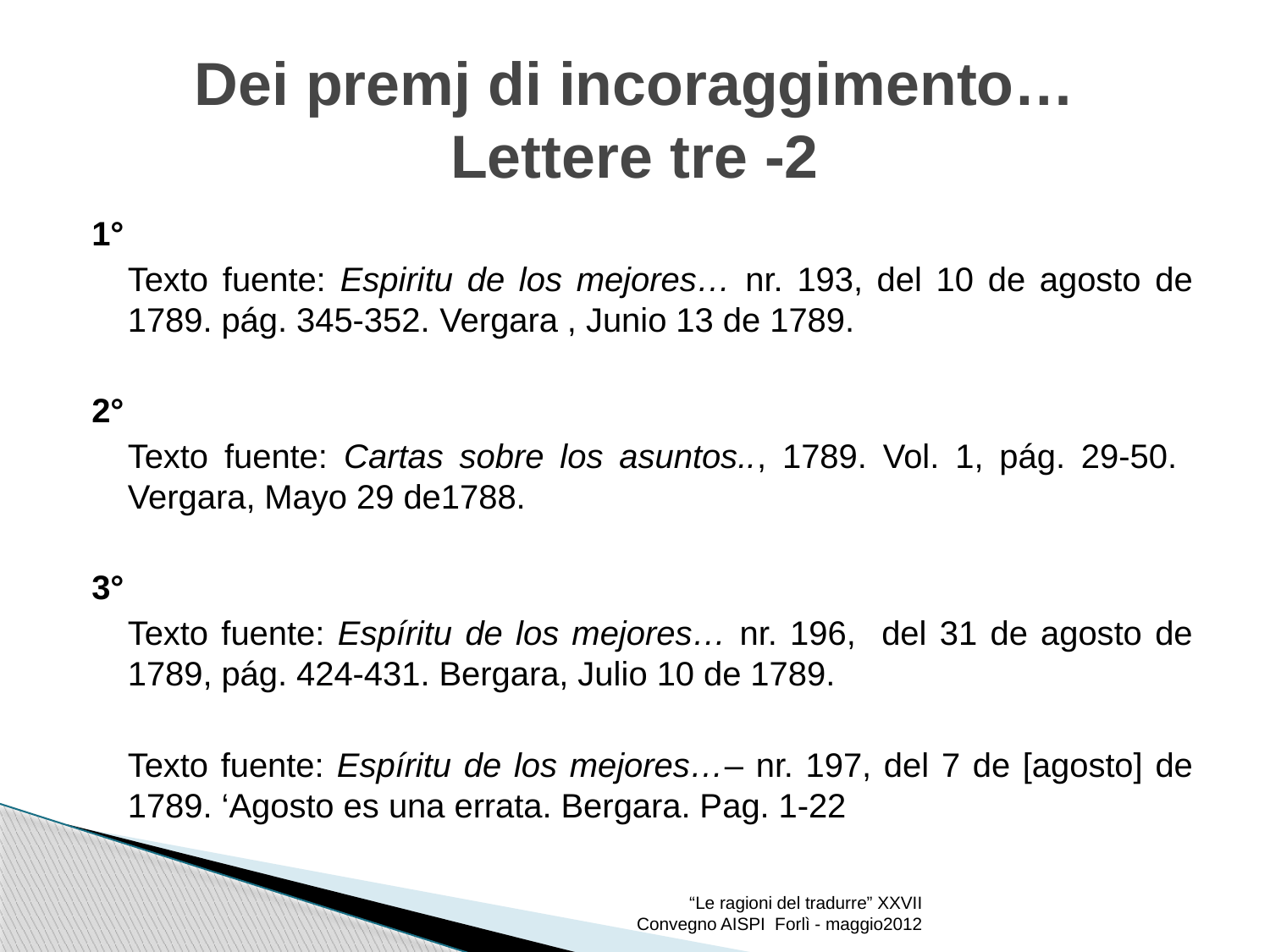

# Dei premj di incoraggimento… Lettere tre -2
1°
	Texto fuente: Espiritu de los mejores… nr. 193, del 10 de agosto de 1789. pág. 345-352. Vergara , Junio 13 de 1789.

2°
	Texto fuente: Cartas sobre los asuntos.., 1789. Vol. 1, pág. 29-50.  Vergara, Mayo 29 de1788.

3°
	Texto fuente: Espíritu de los mejores… nr. 196,  del 31 de agosto de 1789, pág. 424-431. Bergara, Julio 10 de 1789.

	Texto fuente: Espíritu de los mejores…– nr. 197, del 7 de [agosto] de 1789. ‘Agosto es una errata. Bergara. Pag. 1-22

“Le ragioni del tradurre” XXVII Convegno AISPI  Forlì - maggio2012